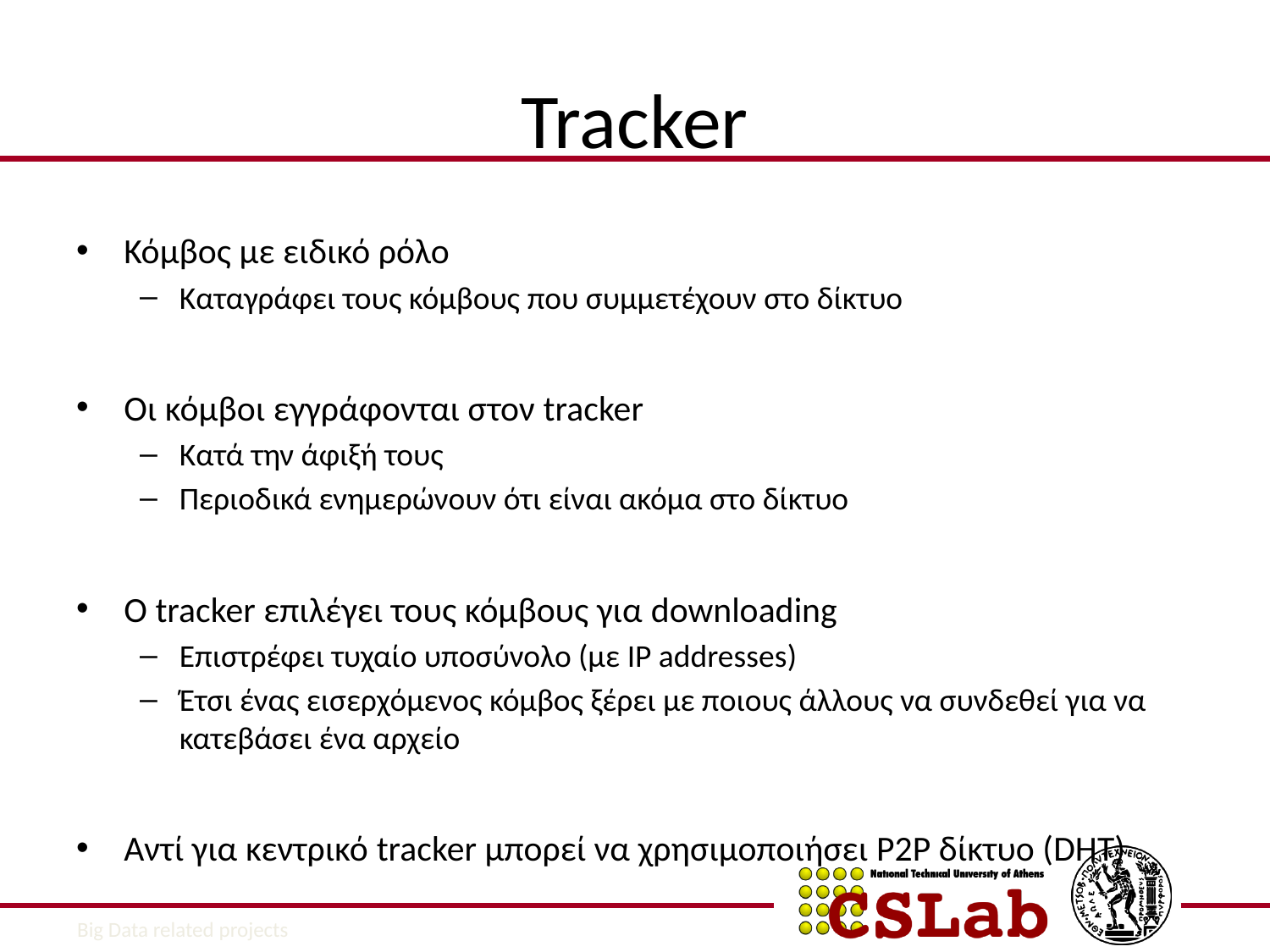

# Tracker
Κόμβος με ειδικό ρόλο
Καταγράφει τους κόμβους που συμμετέχουν στο δίκτυο

Οι κόμβοι εγγράφονται στον tracker
Κατά την άφιξή τους
Περιοδικά ενημερώνουν ότι είναι ακόμα στο δίκτυο

Ο tracker επιλέγει τους κόμβους για downloading
Επιστρέφει τυχαίο υποσύνολο (με IP addresses)
Έτσι ένας εισερχόμενος κόμβος ξέρει με ποιους άλλους να συνδεθεί για να κατεβάσει ένα αρχείο

Αντί για κεντρικό tracker μπορεί να χρησιμοποιήσει P2P δίκτυο (DHT)